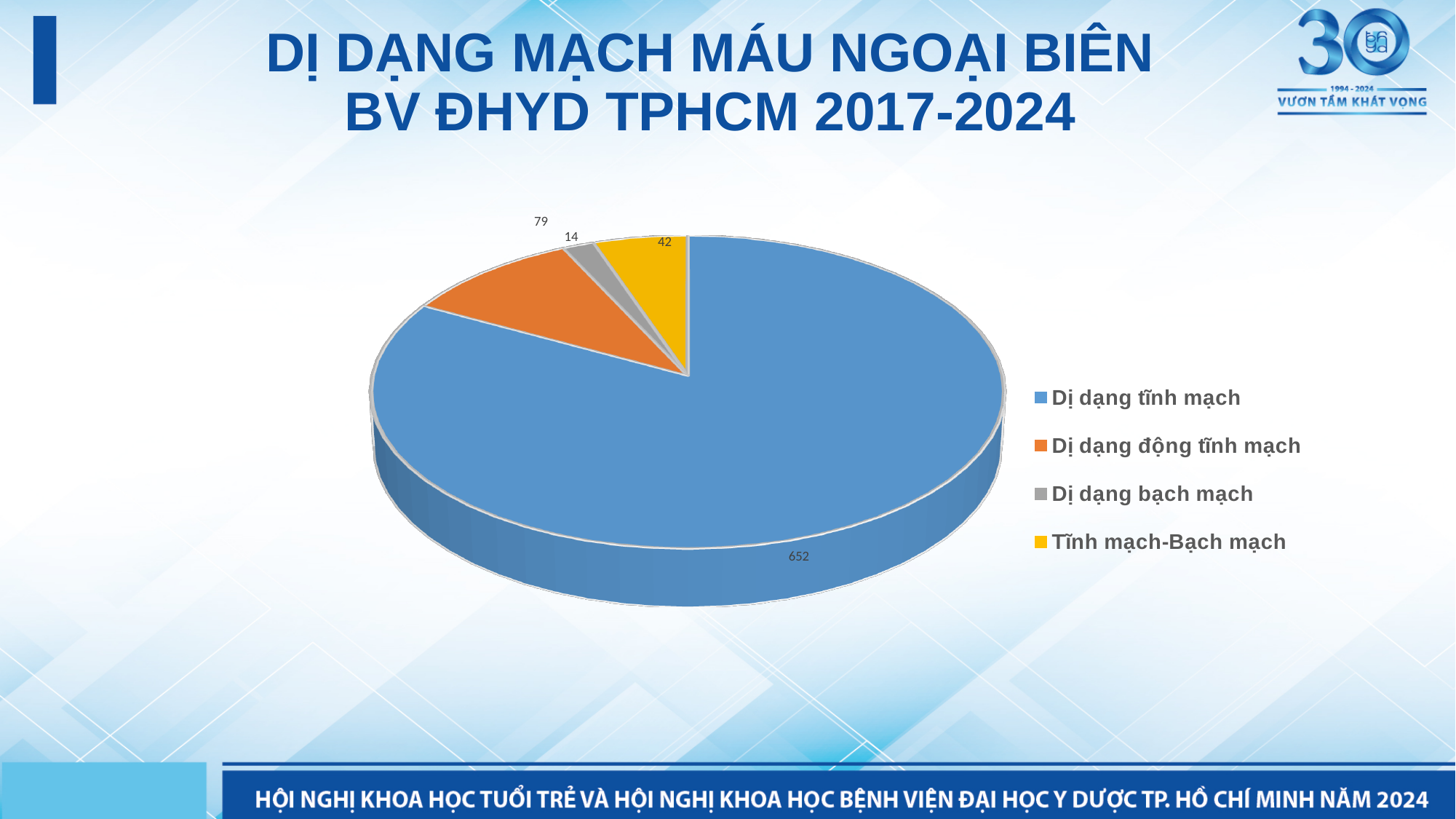

# DỊ DẠNG MẠCH MÁU NGOẠI BIÊN BV ĐHYD TPHCM 2017-2024

[unsupported chart]